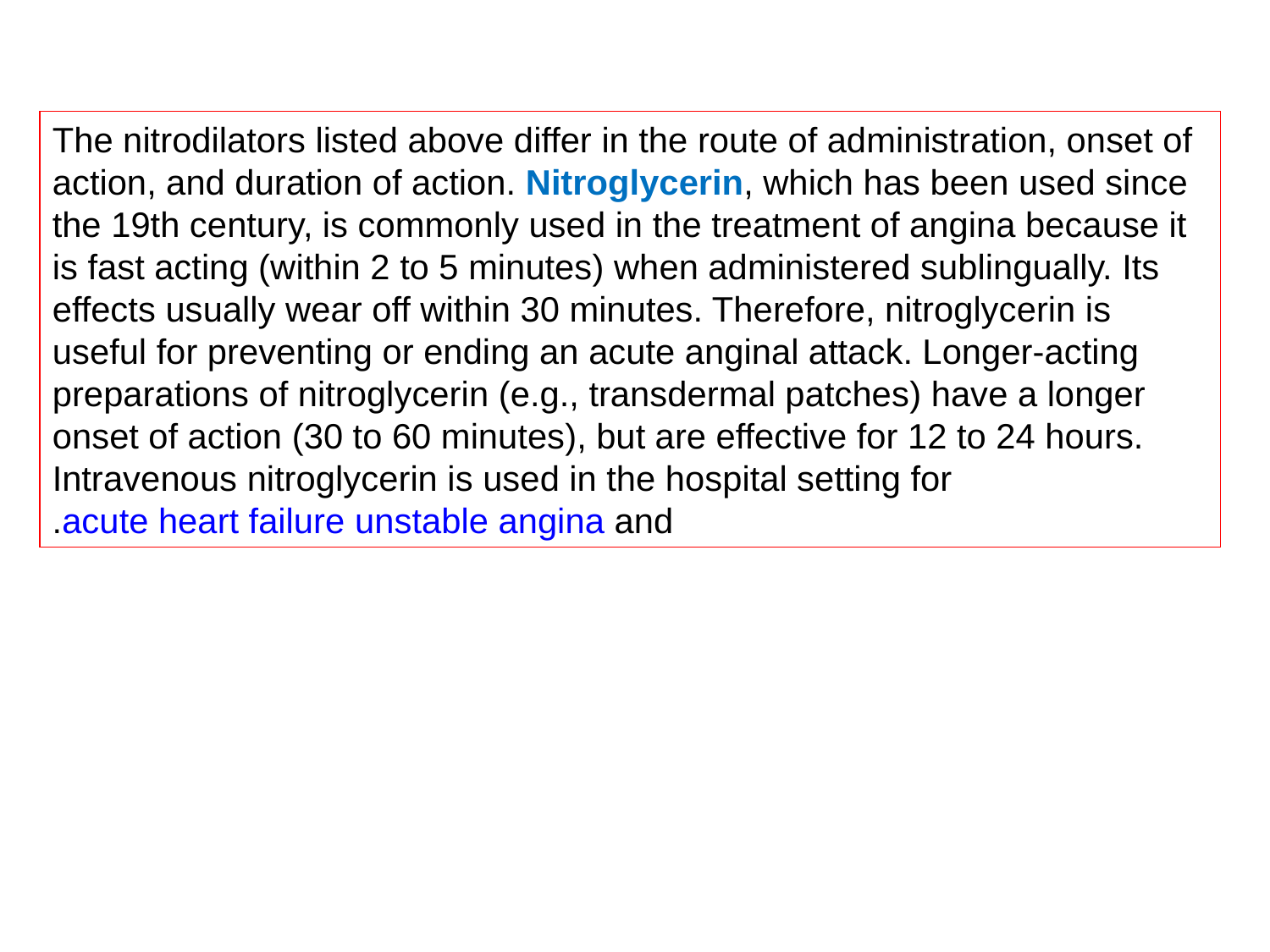

The nitrodilators listed above differ in the route of administration, onset of action, and duration of action. Nitroglycerin, which has been used since the 19th century, is commonly used in the treatment of angina because it is fast acting (within 2 to 5 minutes) when administered sublingually. Its effects usually wear off within 30 minutes. Therefore, nitroglycerin is useful for preventing or ending an acute anginal attack. Longer-acting preparations of nitroglycerin (e.g., transdermal patches) have a longer onset of action (30 to 60 minutes), but are effective for 12 to 24 hours. Intravenous nitroglycerin is used in the hospital setting for unstable angina and acute heart failure.